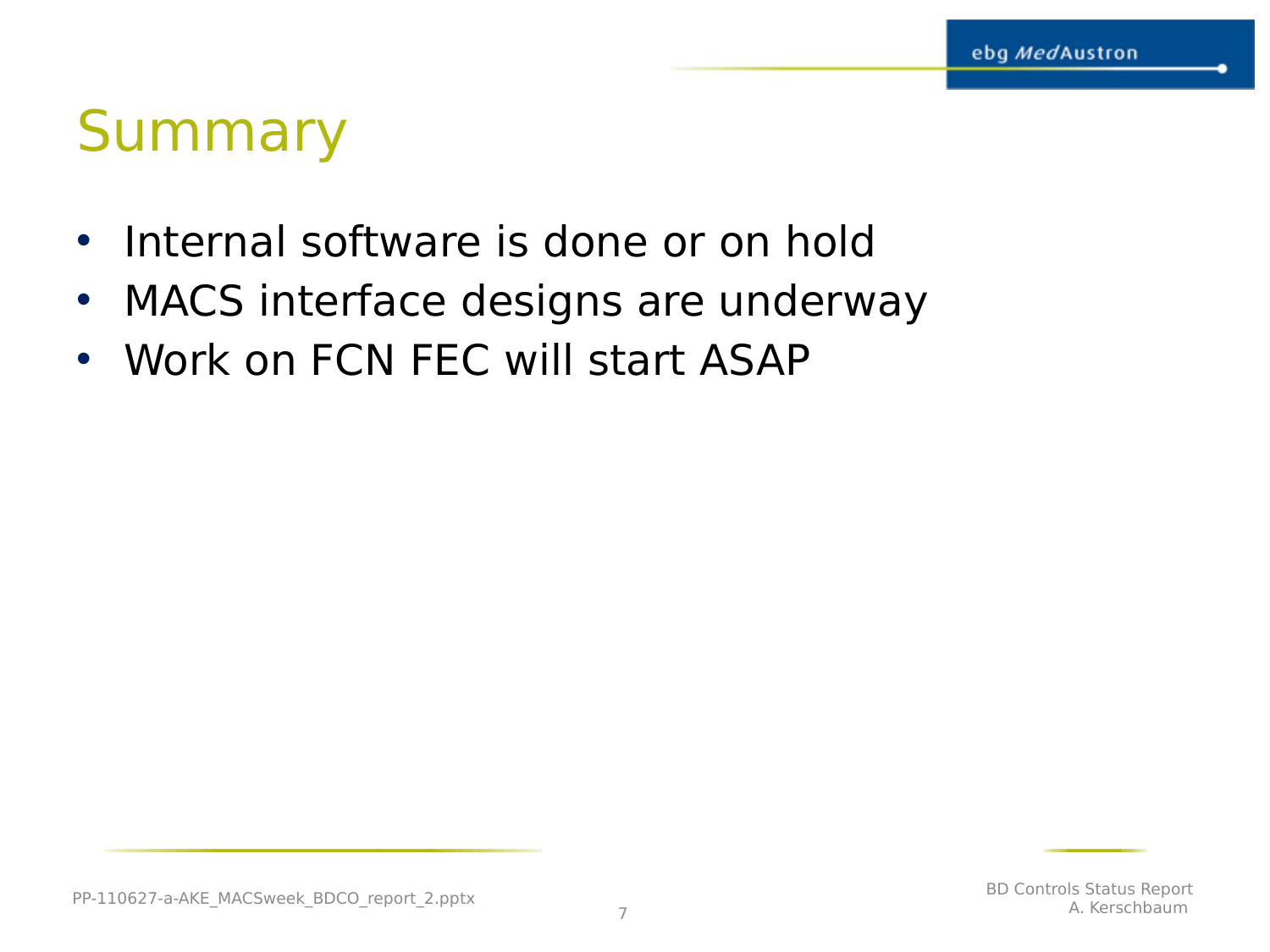

# Summary
Internal software is done or on hold
MACS interface designs are underway
Work on FCN FEC will start ASAP
PP-110627-a-AKE_MACSweek_BDCO_report_2.pptx
BD Controls Status Report
A. Kerschbaum
7